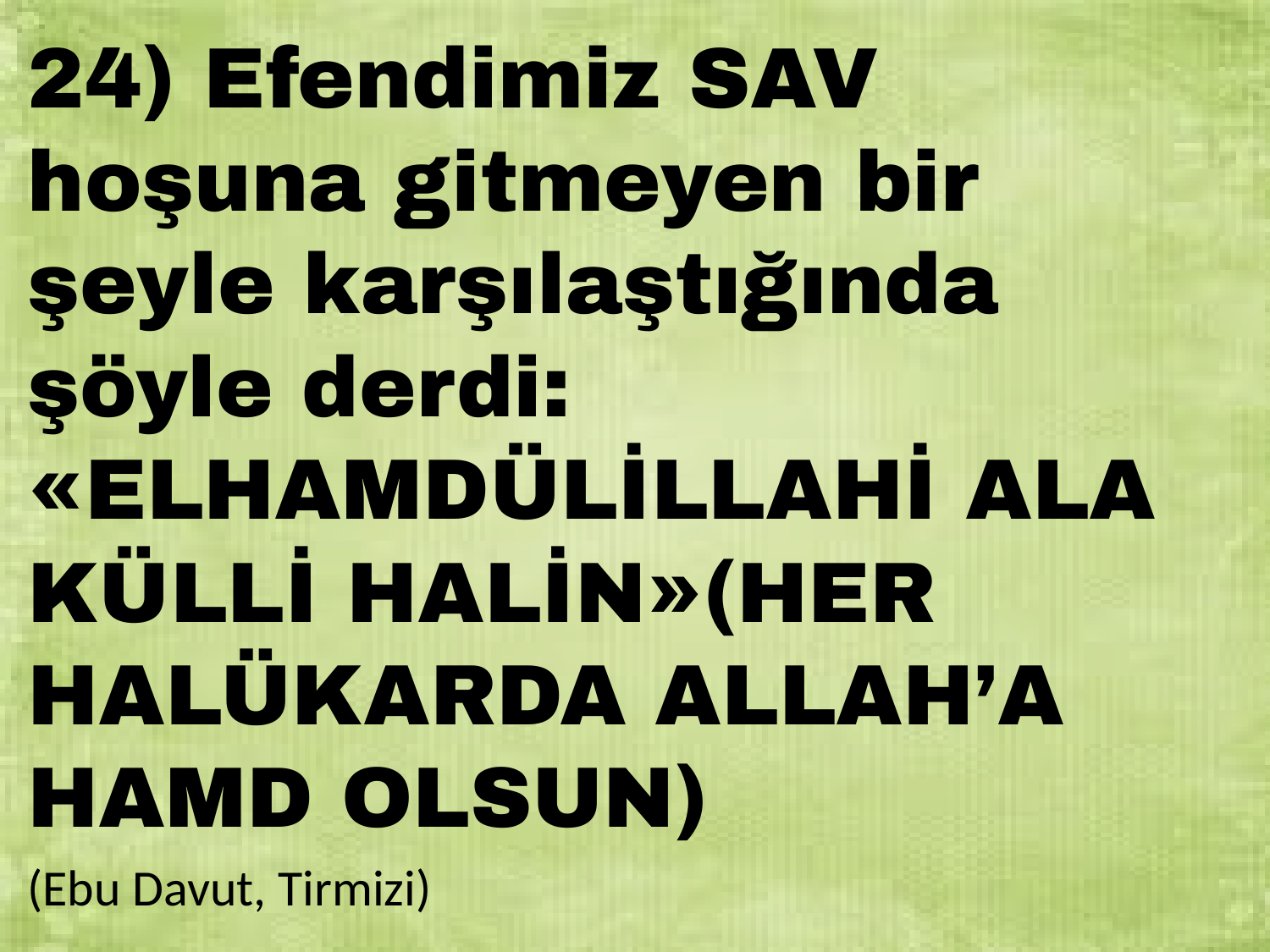

24) Efendimiz SAV hoşuna gitmeyen bir şeyle karşılaştığında şöyle derdi: «ELHAMDÜLİLLAHİ ALA KÜLLİ HALİN»(HER HALÜKARDA ALLAH’A HAMD OLSUN)
(Ebu Davut, Tirmizi)